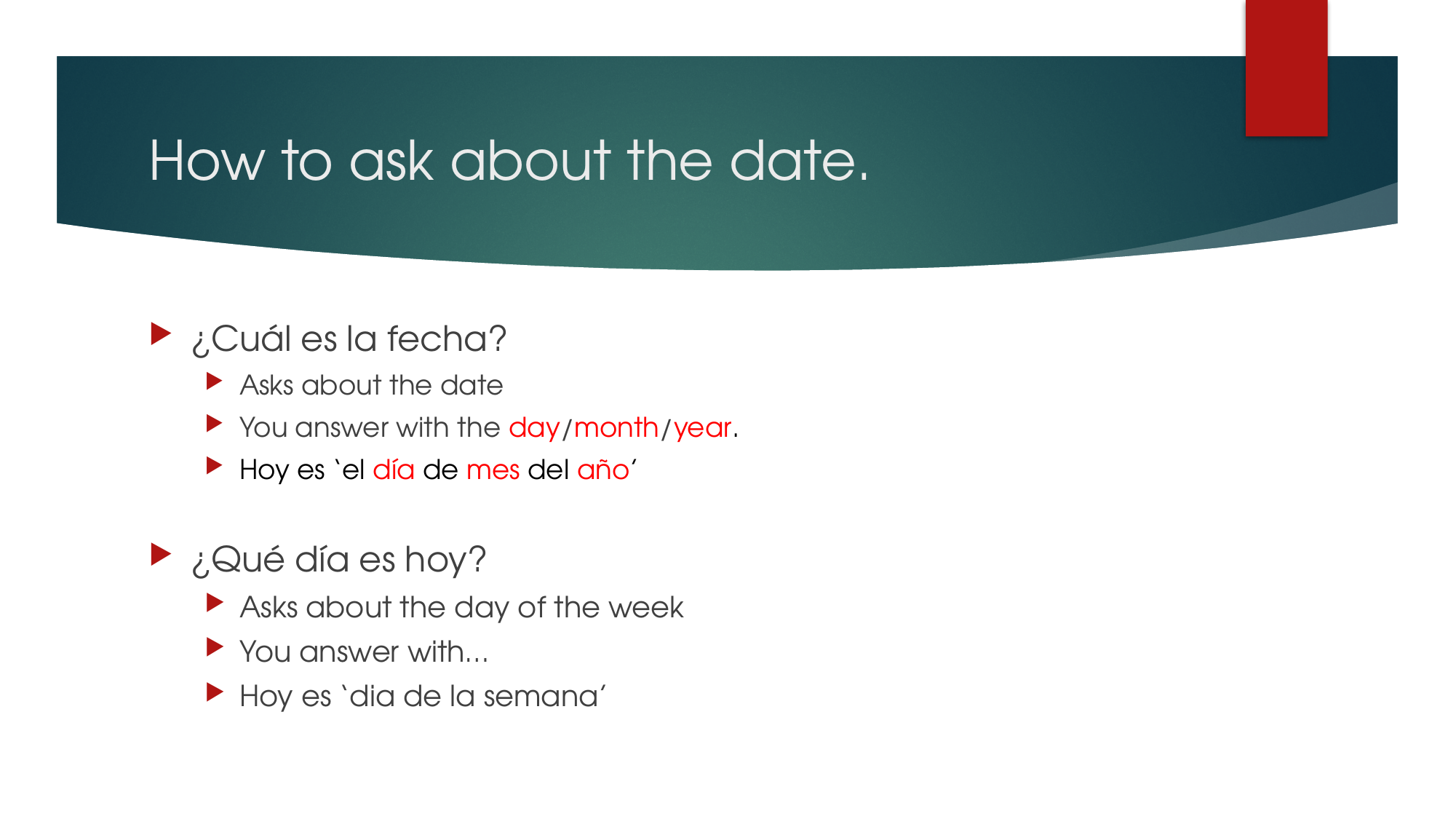

# How to ask about the date.
¿Cuál es la fecha?
Asks about the date
You answer with the day/month/year.
Hoy es ‘el día de mes del año’

¿Qué día es hoy?
Asks about the day of the week
You answer with…
Hoy es ‘dia de la semana’